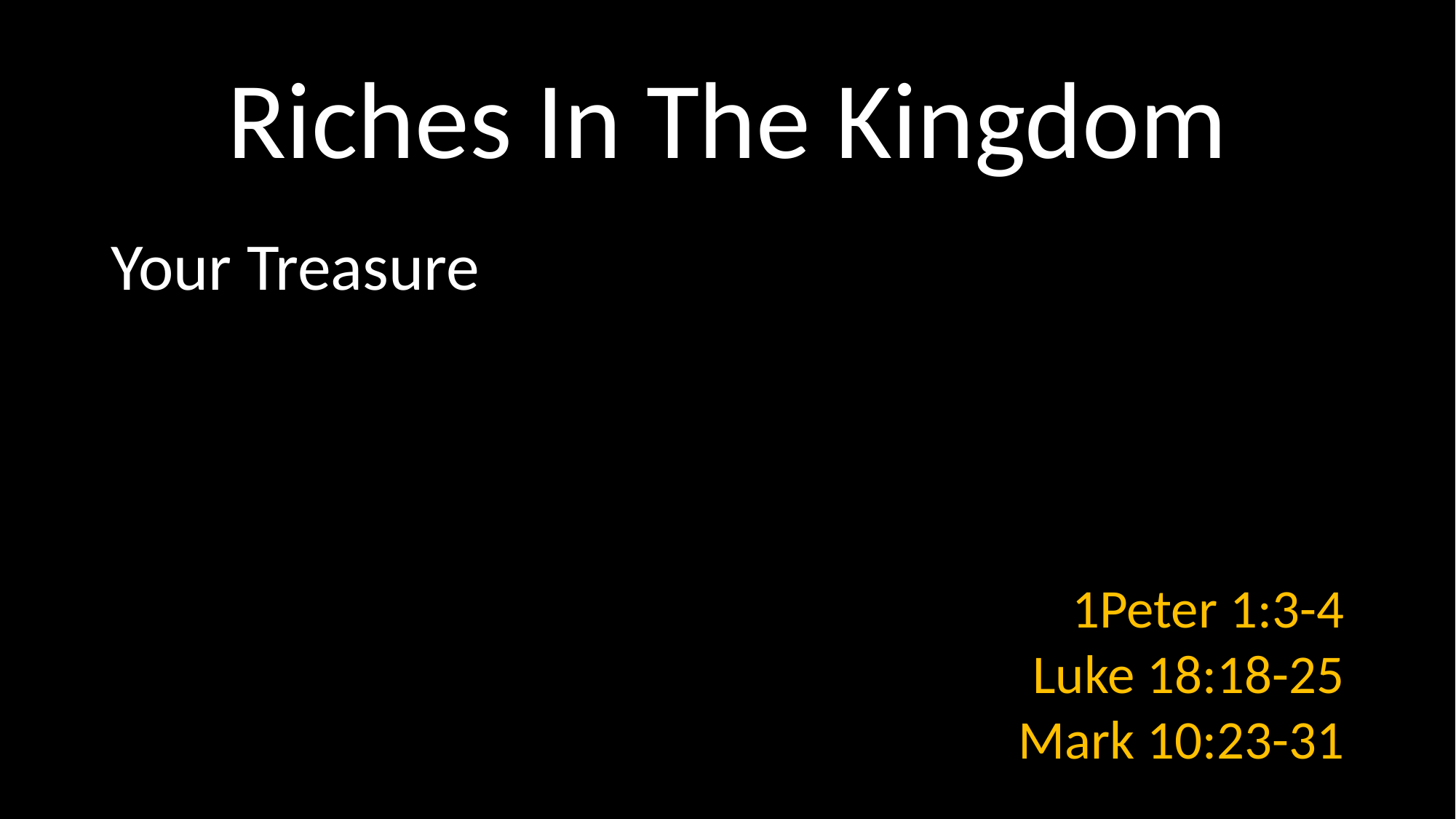

# Riches In The Kingdom
Your Treasure
1Peter 1:3-4
Luke 18:18-25
Mark 10:23-31